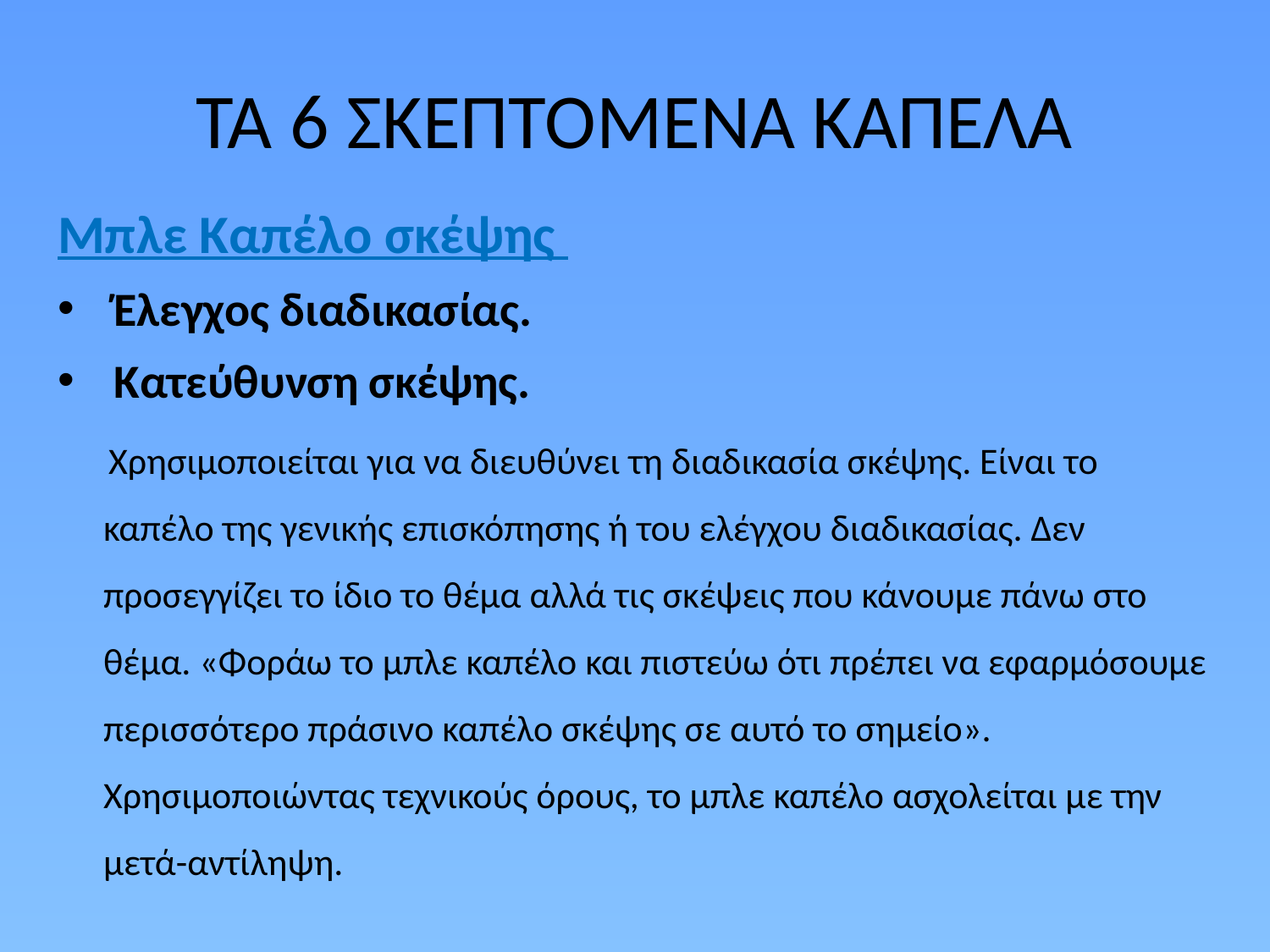

# ΤΑ 6 ΣΚΕΠΤΟΜΕΝΑ ΚΑΠΕΛΑ
Μπλε Καπέλο σκέψης
 Έλεγχος διαδικασίας.
 Κατεύθυνση σκέψης.
      Χρησιμοποιείται για να διευθύνει τη διαδικασία σκέψης. Είναι το καπέλο της γενικής επισκόπησης ή του ελέγχου διαδικασίας. Δεν προσεγγίζει το ίδιο το θέμα αλλά τις σκέψεις που κάνουμε πάνω στο θέμα. «Φοράω το μπλε καπέλο και πιστεύω ότι πρέπει να εφαρμόσουμε περισσότερο πράσινο καπέλο σκέψης σε αυτό το σημείο». Χρησιμοποιώντας τεχνικούς όρους, το μπλε καπέλο ασχολείται με την μετά-αντίληψη.